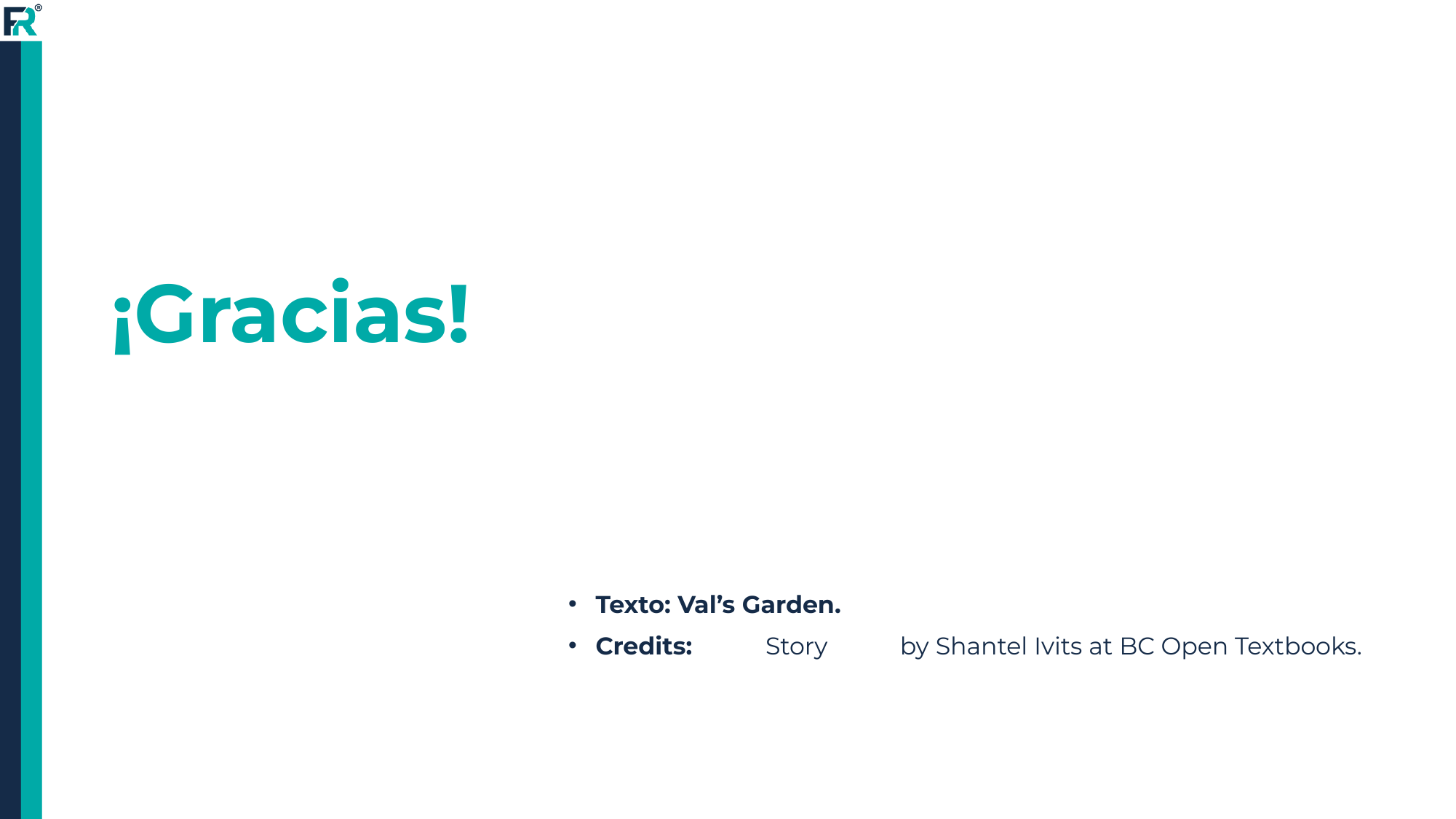

# ¡Gracias!
Texto: Val’s Garden.
Credits: Story by Shantel Ivits at BC Open Textbooks.